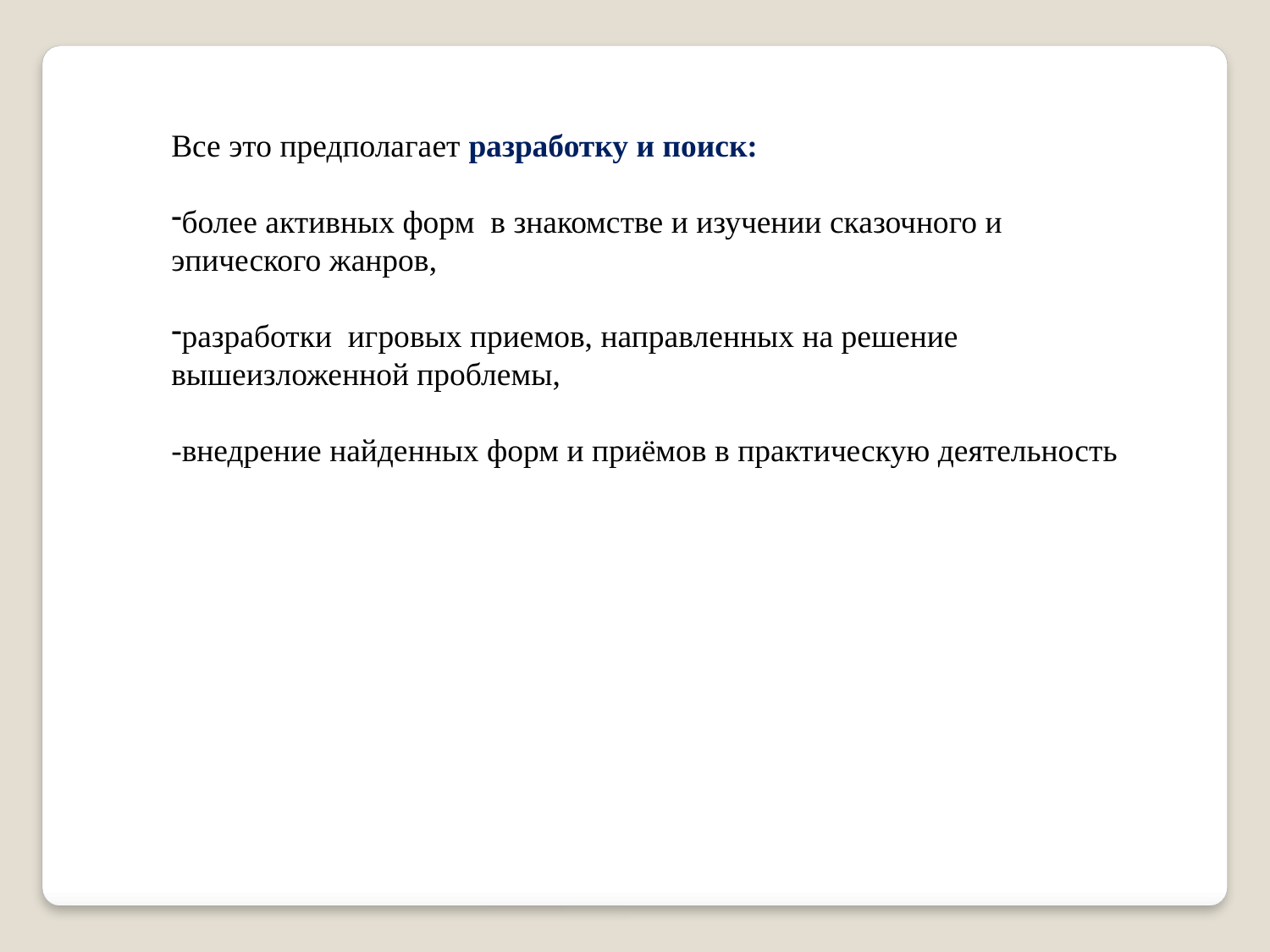

Все это предполагает разработку и поиск:

более активных форм  в знакомстве и изучении сказочного и эпического жанров,

разработки  игровых приемов, направленных на решение вышеизложенной проблемы,

-внедрение найденных форм и приёмов в практическую деятельность